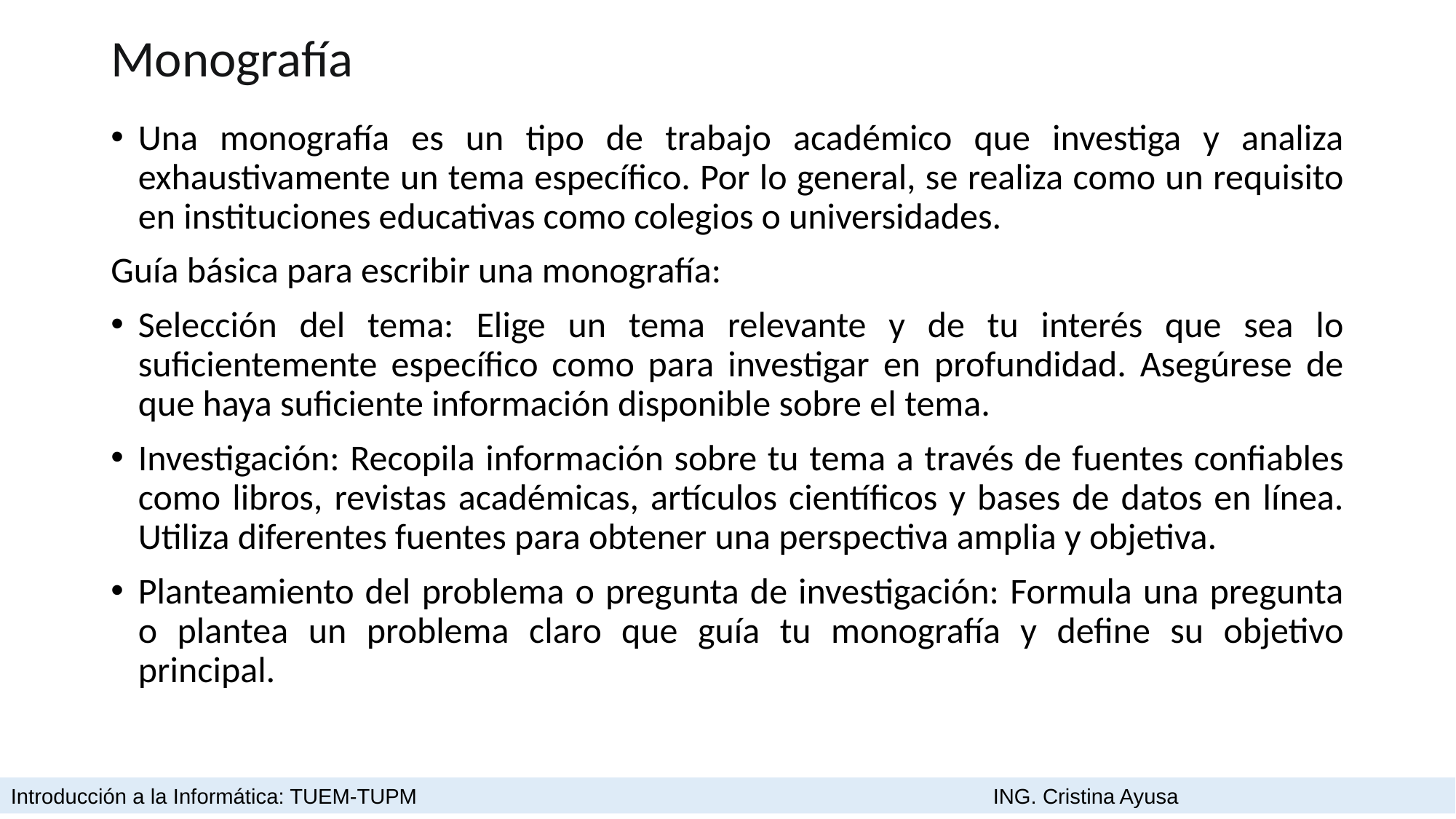

# Monografía
Una monografía es un tipo de trabajo académico que investiga y analiza exhaustivamente un tema específico. Por lo general, se realiza como un requisito en instituciones educativas como colegios o universidades.
Guía básica para escribir una monografía:
Selección del tema: Elige un tema relevante y de tu interés que sea lo suficientemente específico como para investigar en profundidad. Asegúrese de que haya suficiente información disponible sobre el tema.
Investigación: Recopila información sobre tu tema a través de fuentes confiables como libros, revistas académicas, artículos científicos y bases de datos en línea. Utiliza diferentes fuentes para obtener una perspectiva amplia y objetiva.
Planteamiento del problema o pregunta de investigación: Formula una pregunta o plantea un problema claro que guía tu monografía y define su objetivo principal.
Introducción a la Informática: TUEM-TUPM						ING. Cristina Ayusa